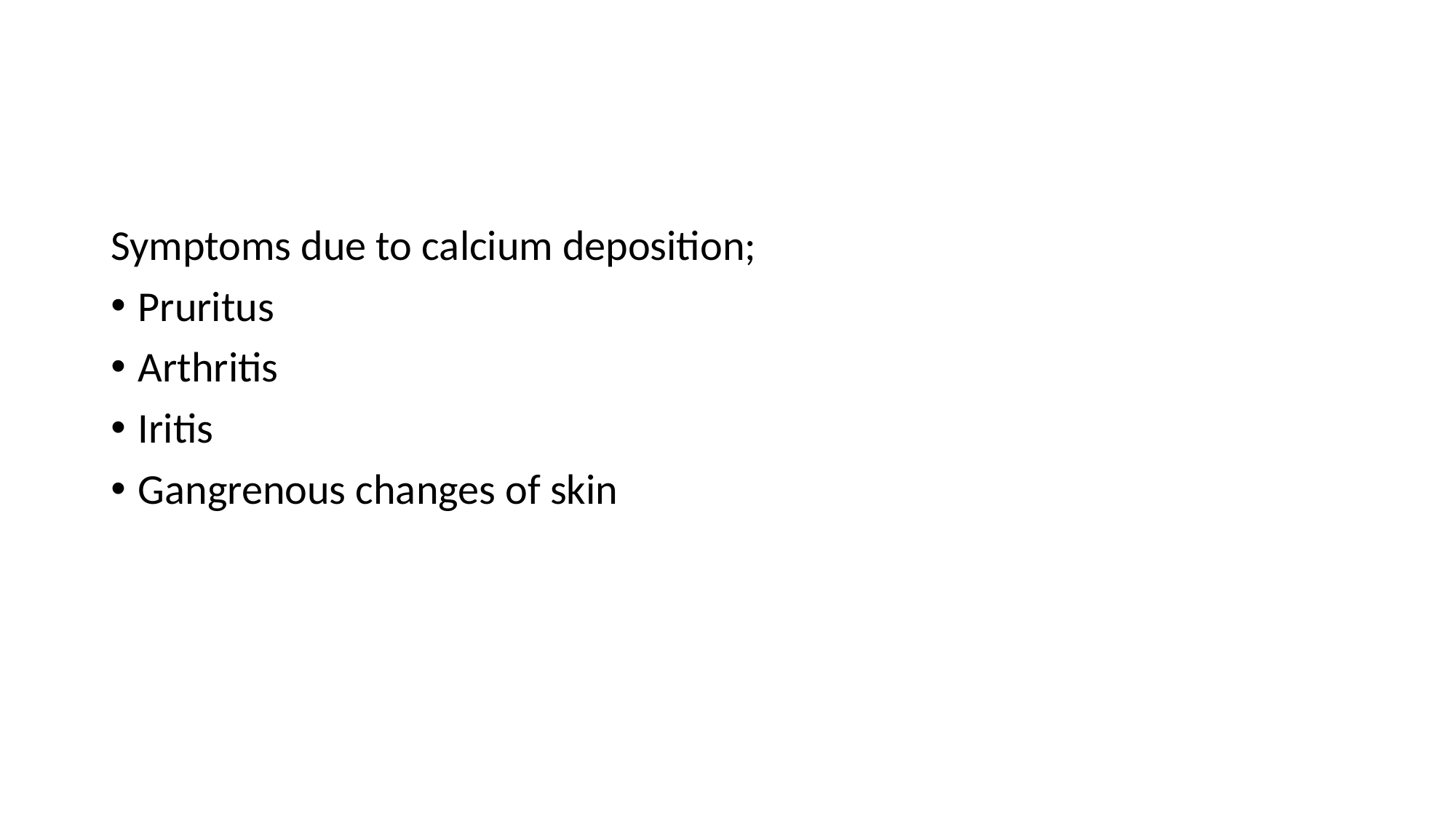

#
Symptoms due to calcium deposition;
Pruritus
Arthritis
Iritis
Gangrenous changes of skin